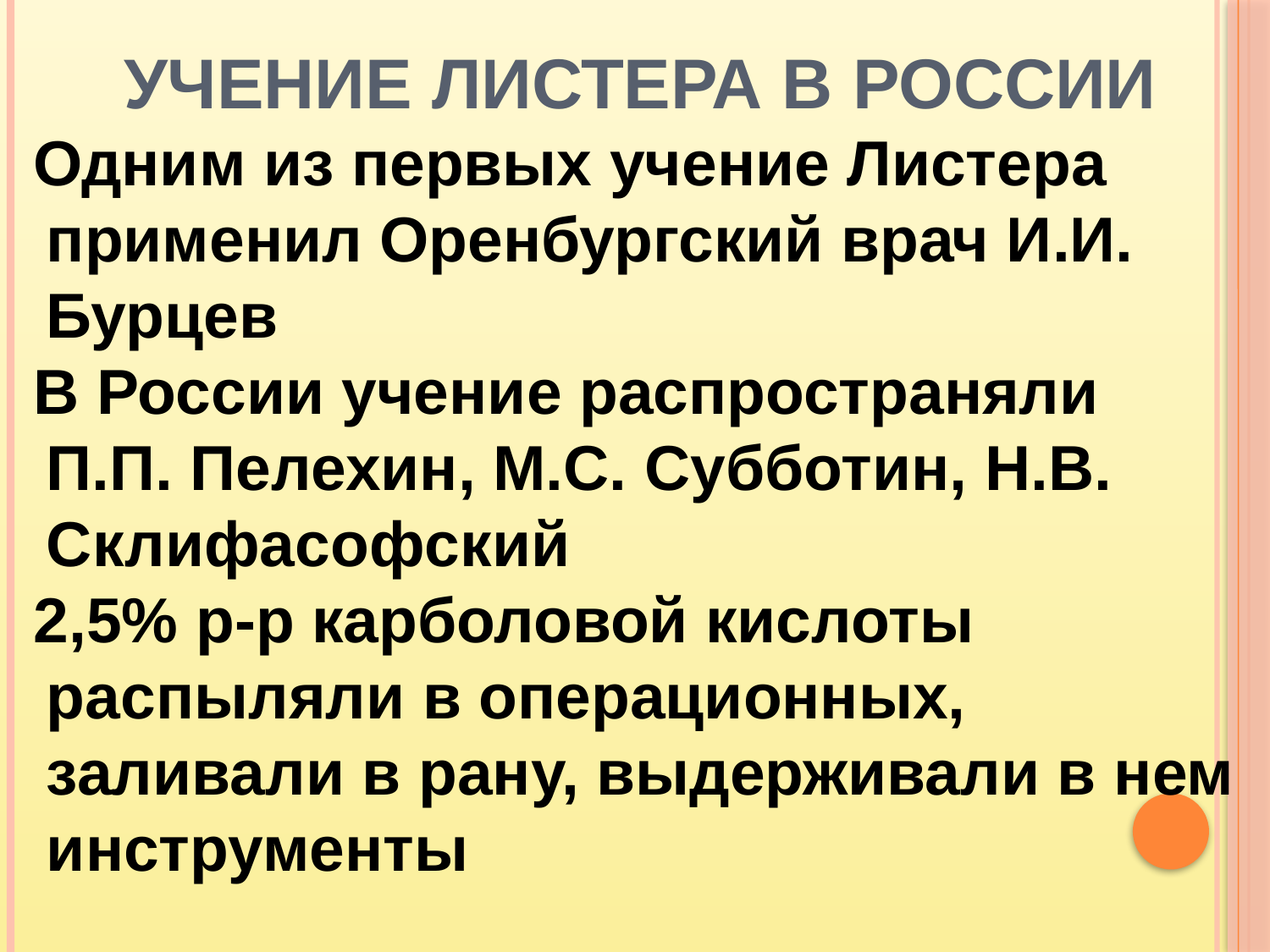

# Учение Листера в России
Одним из первых учение Листера применил Оренбургский врач И.И. Бурцев
В России учение распространяли П.П. Пелехин, М.С. Субботин, Н.В. Склифасофский
2,5% р-р карболовой кислоты распыляли в операционных, заливали в рану, выдерживали в нем инструменты